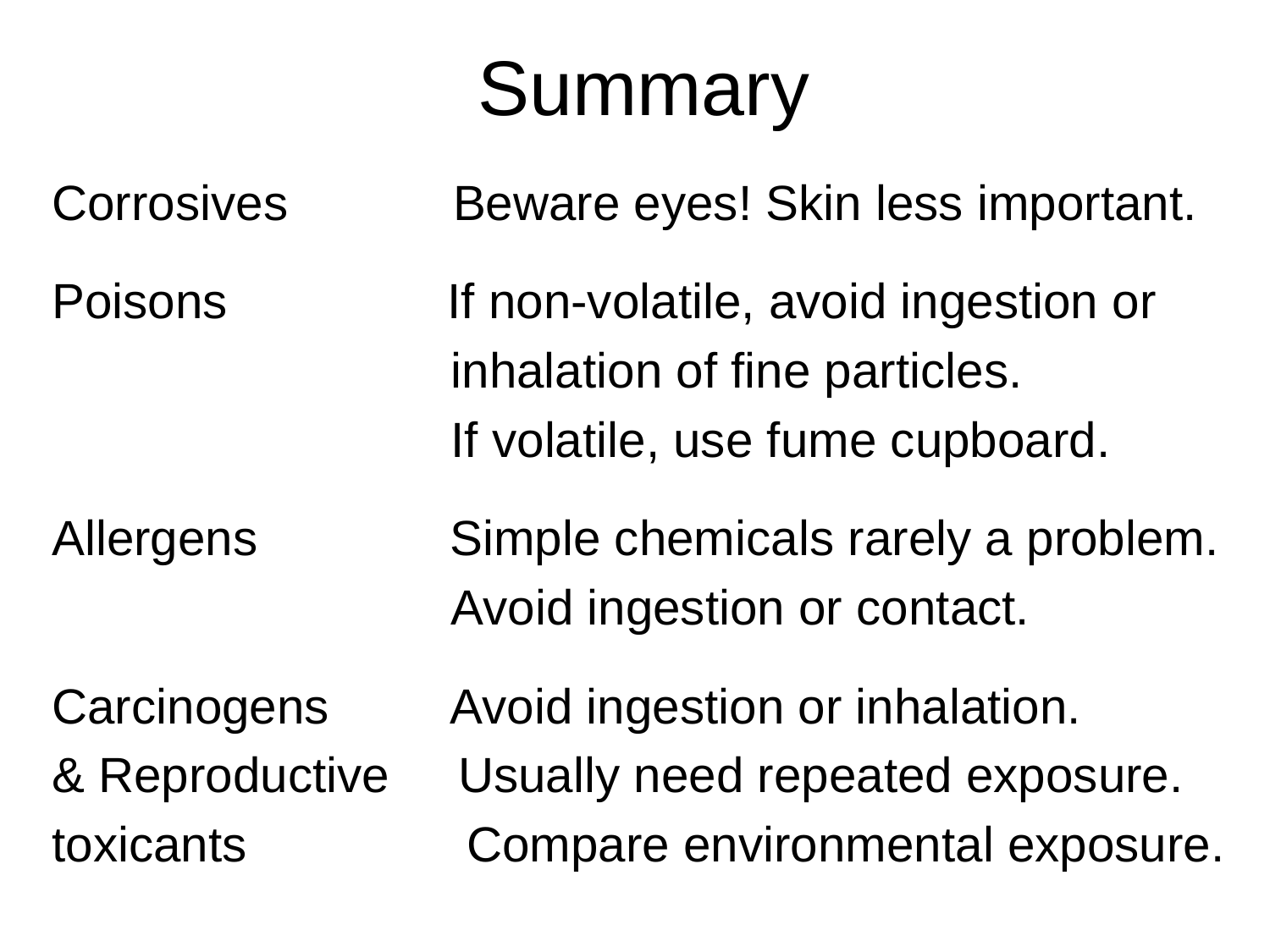

# Summary
Corrosives            Beware eyes! Skin less important.

Poisons                If non-volatile, avoid ingestion or
                             inhalation of fine particles.
                             If volatile, use fume cupboard.

Allergens              Simple chemicals rarely a problem.
                             Avoid ingestion or contact.

Carcinogens         Avoid ingestion or inhalation.
& Reproductive     Usually need repeated exposure.
toxicants                Compare environmental exposure.